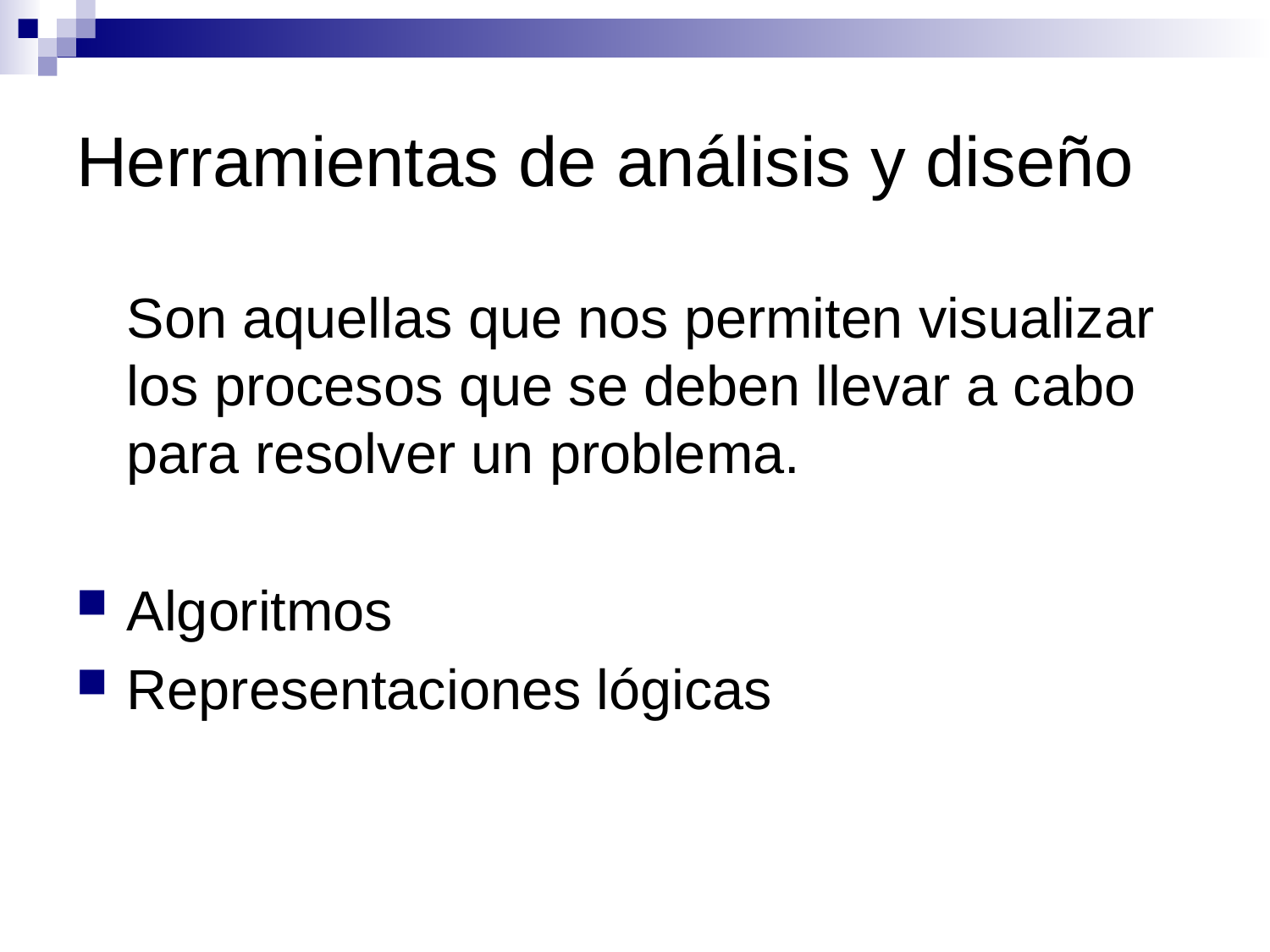

# Herramientas de análisis y diseño
	Son aquellas que nos permiten visualizar los procesos que se deben llevar a cabo para resolver un problema.

Algoritmos
Representaciones lógicas